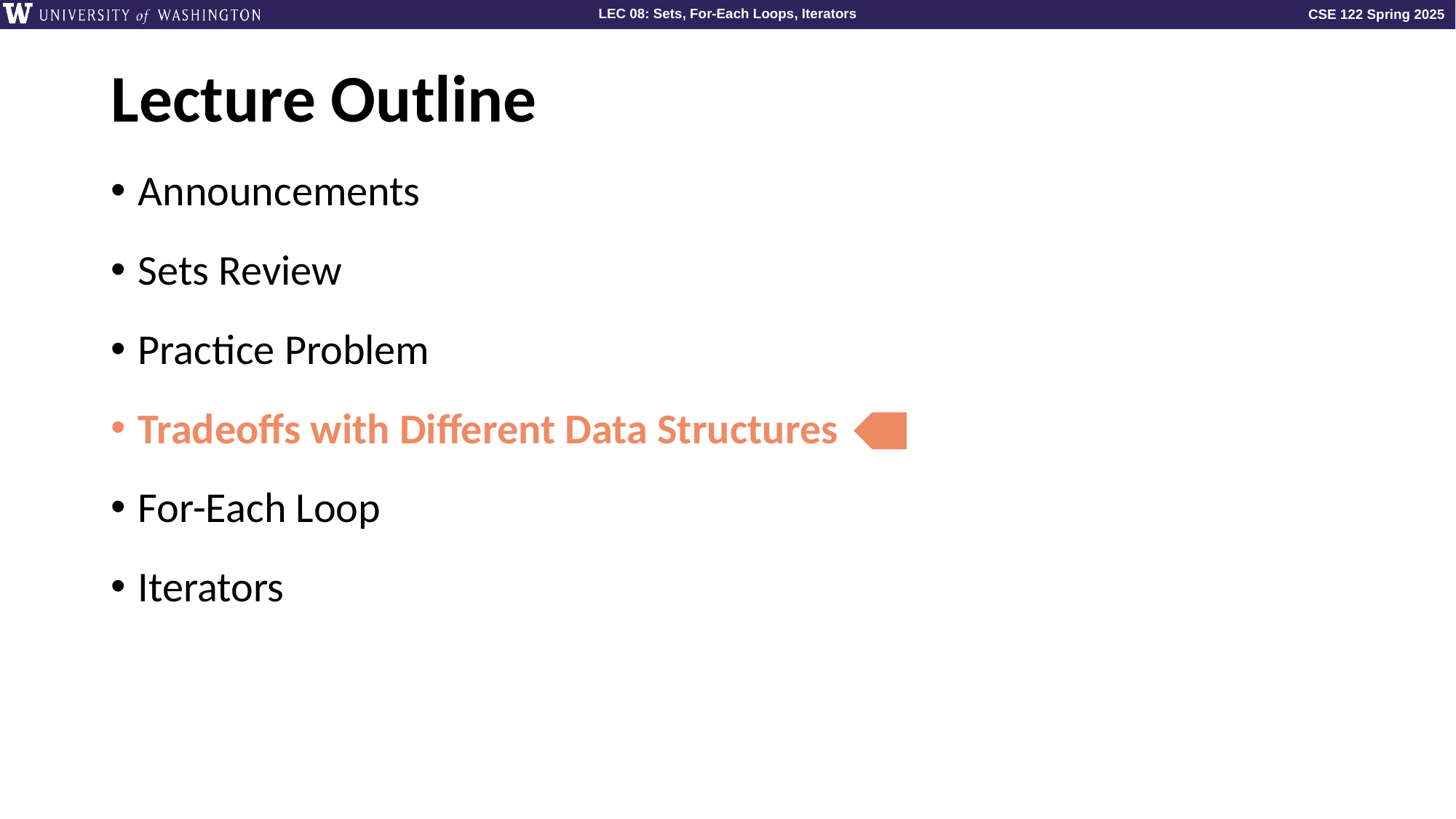

# Lecture Outline
Announcements
Sets Review
Practice Problem
Tradeoffs with Different Data Structures
For-Each Loop
Iterators